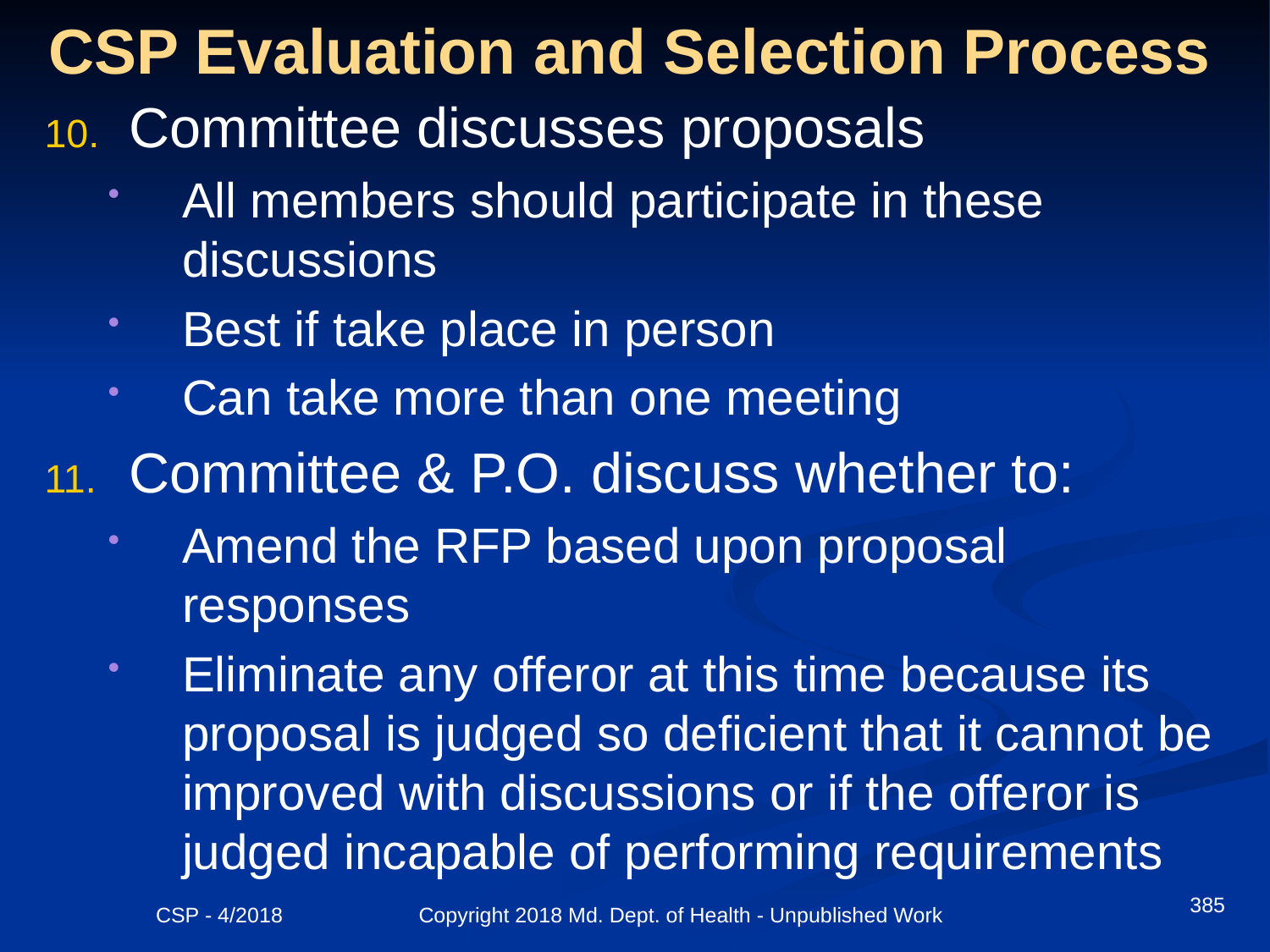

# CSP Evaluation and Selection Process
Committee discusses proposals
All members should participate in these discussions
Best if take place in person
Can take more than one meeting
Committee & P.O. discuss whether to:
Amend the RFP based upon proposal responses
Eliminate any offeror at this time because its proposal is judged so deficient that it cannot be improved with discussions or if the offeror is judged incapable of performing requirements

385
CSP - 4/2018                       Copyright 2018 Md. Dept. of Health - Unpublished Work